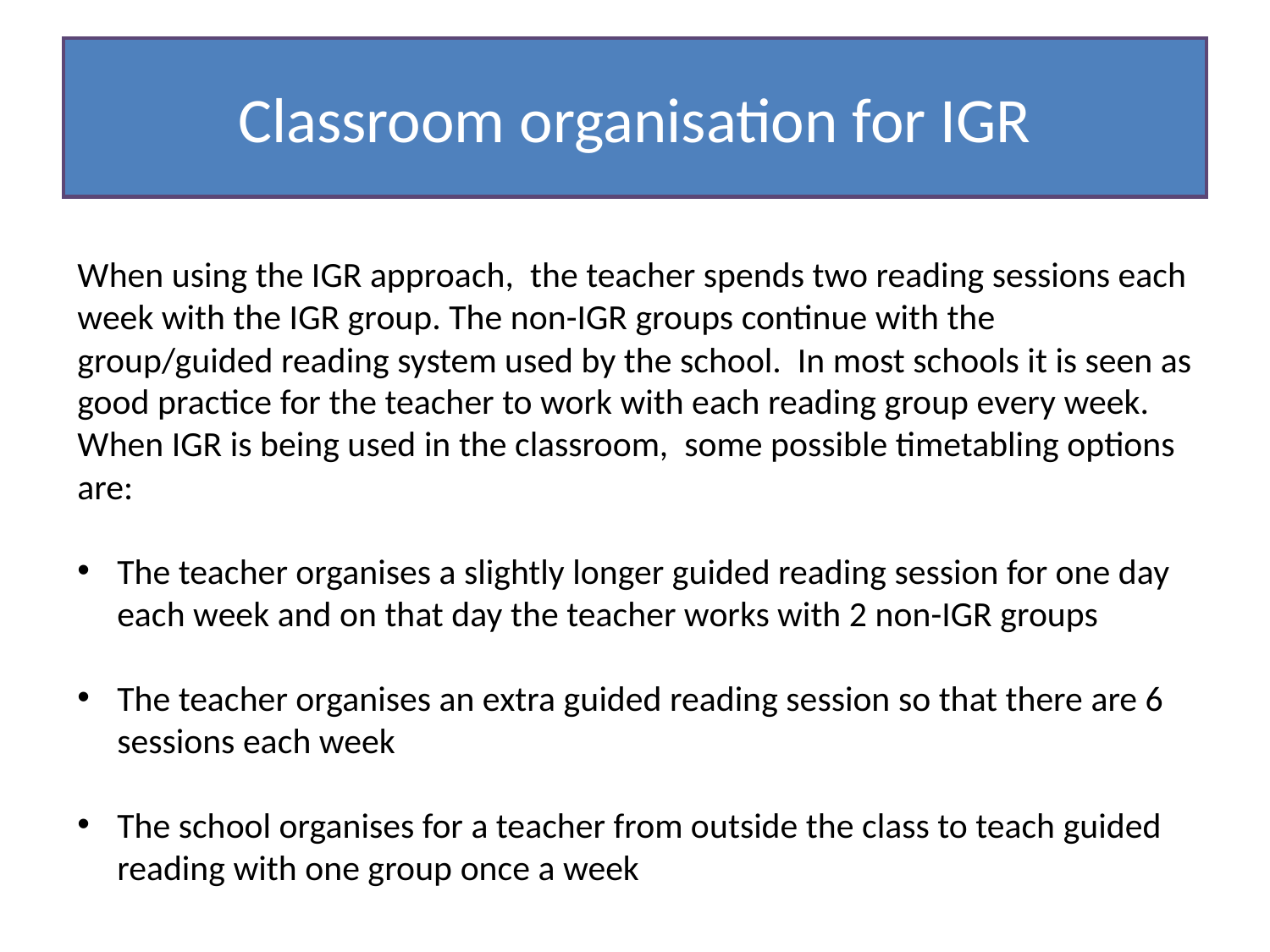

Classroom organisation for IGR
When using the IGR approach,  the teacher spends two reading sessions each week with the IGR group. The non-IGR groups continue with the group/guided reading system used by the school.  In most schools it is seen as good practice for the teacher to work with each reading group every week.  When IGR is being used in the classroom,  some possible timetabling options are:

The teacher organises a slightly longer guided reading session for one day each week and on that day the teacher works with 2 non-IGR groups

The teacher organises an extra guided reading session so that there are 6 sessions each week

The school organises for a teacher from outside the class to teach guided reading with one group once a week